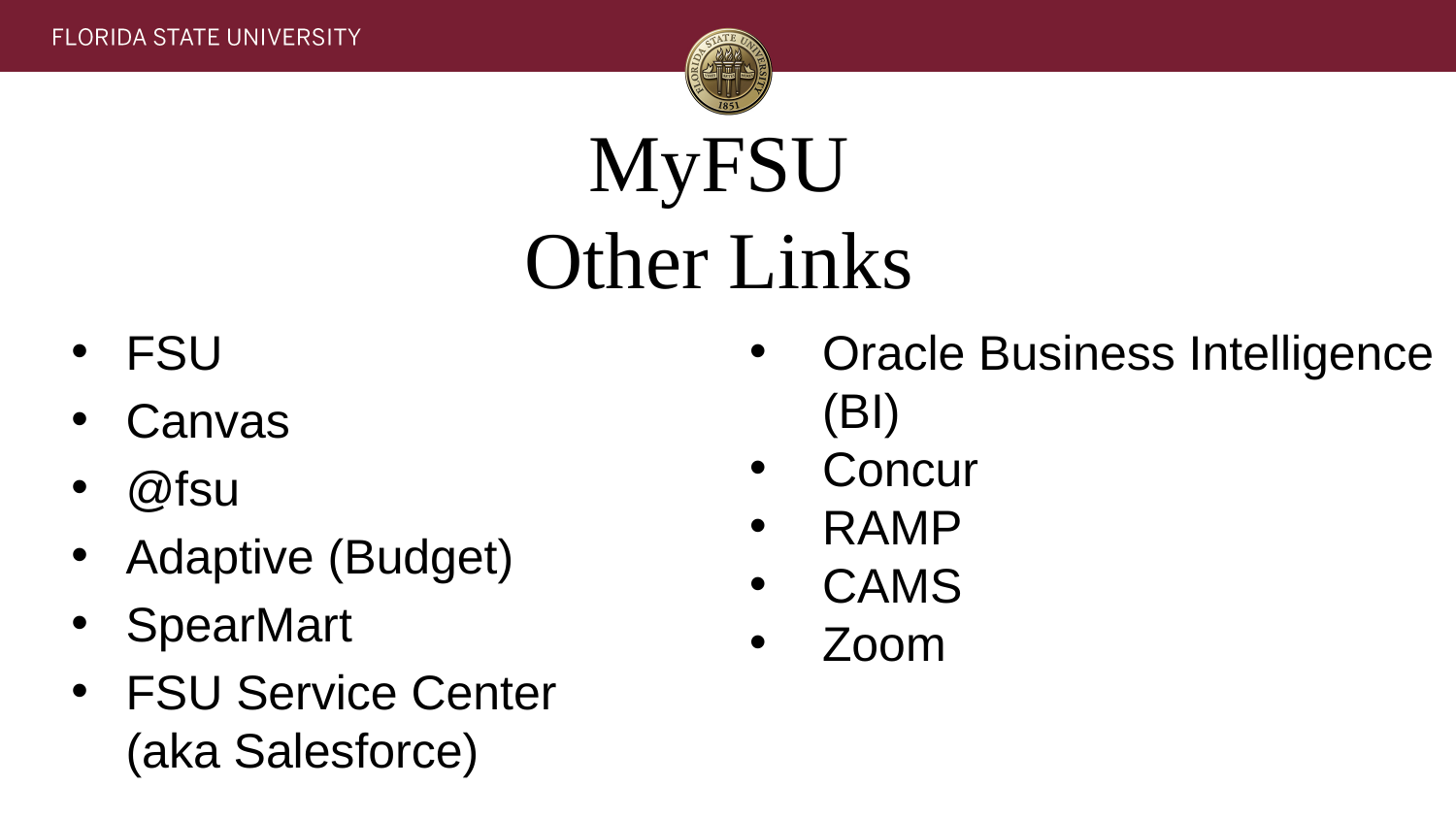

# MyFSU Other Links
FSU
Canvas
@fsu
Adaptive (Budget)
SpearMart
FSU Service Center (aka Salesforce)
Oracle Business Intelligence (BI)
Concur
RAMP
CAMS
Zoom